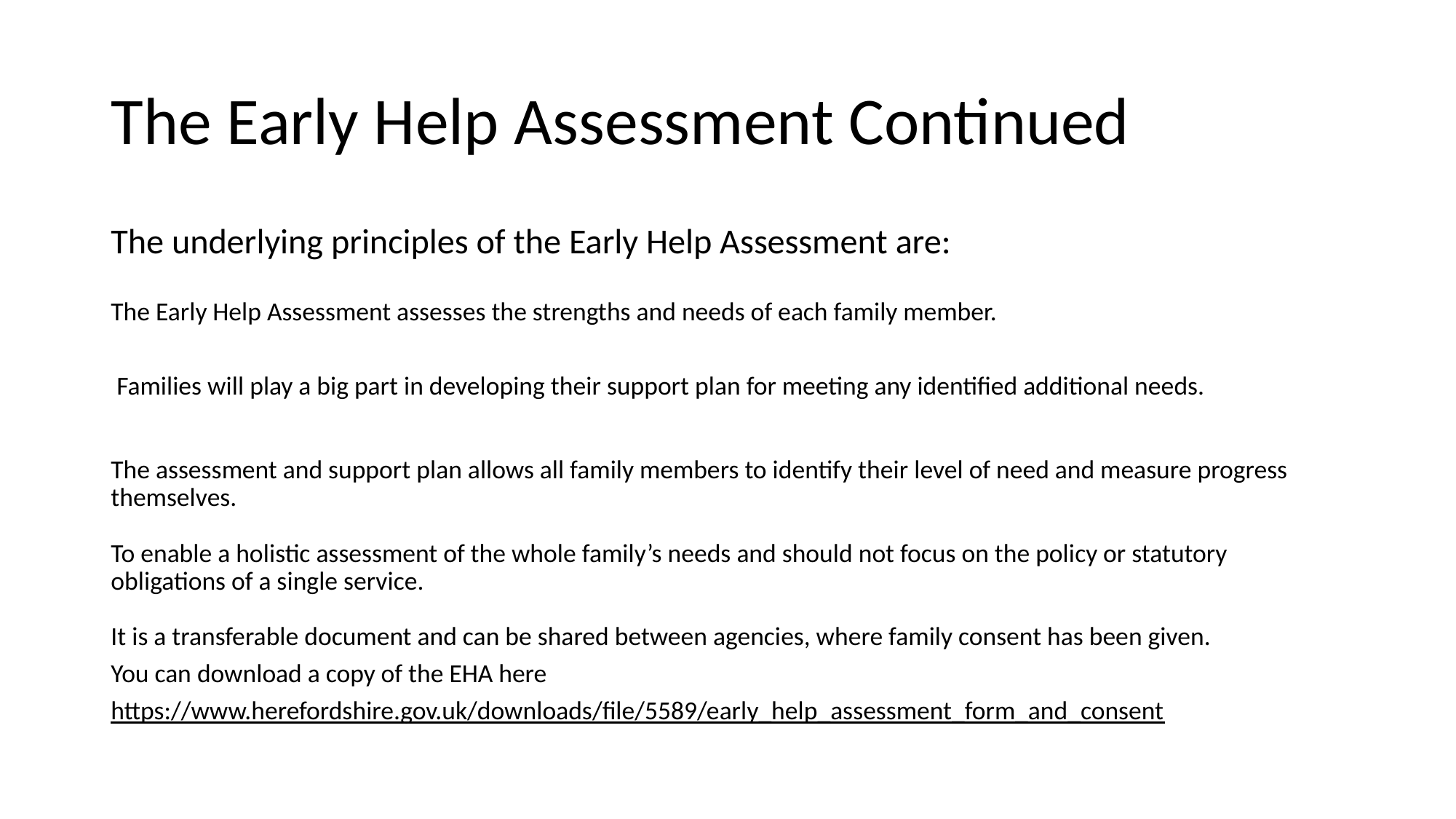

# The Early Help Assessment Continued
The underlying principles of the Early Help Assessment are:
The Early Help Assessment assesses the strengths and needs of each family member.

 Families will play a big part in developing their support plan for meeting any identified additional needs.
The assessment and support plan allows all family members to identify their level of need and measure progress themselves.
To enable a holistic assessment of the whole family’s needs and should not focus on the policy or statutory obligations of a single service.
It is a transferable document and can be shared between agencies, where family consent has been given.
You can download a copy of the EHA here
https://www.herefordshire.gov.uk/downloads/file/5589/early_help_assessment_form_and_consent